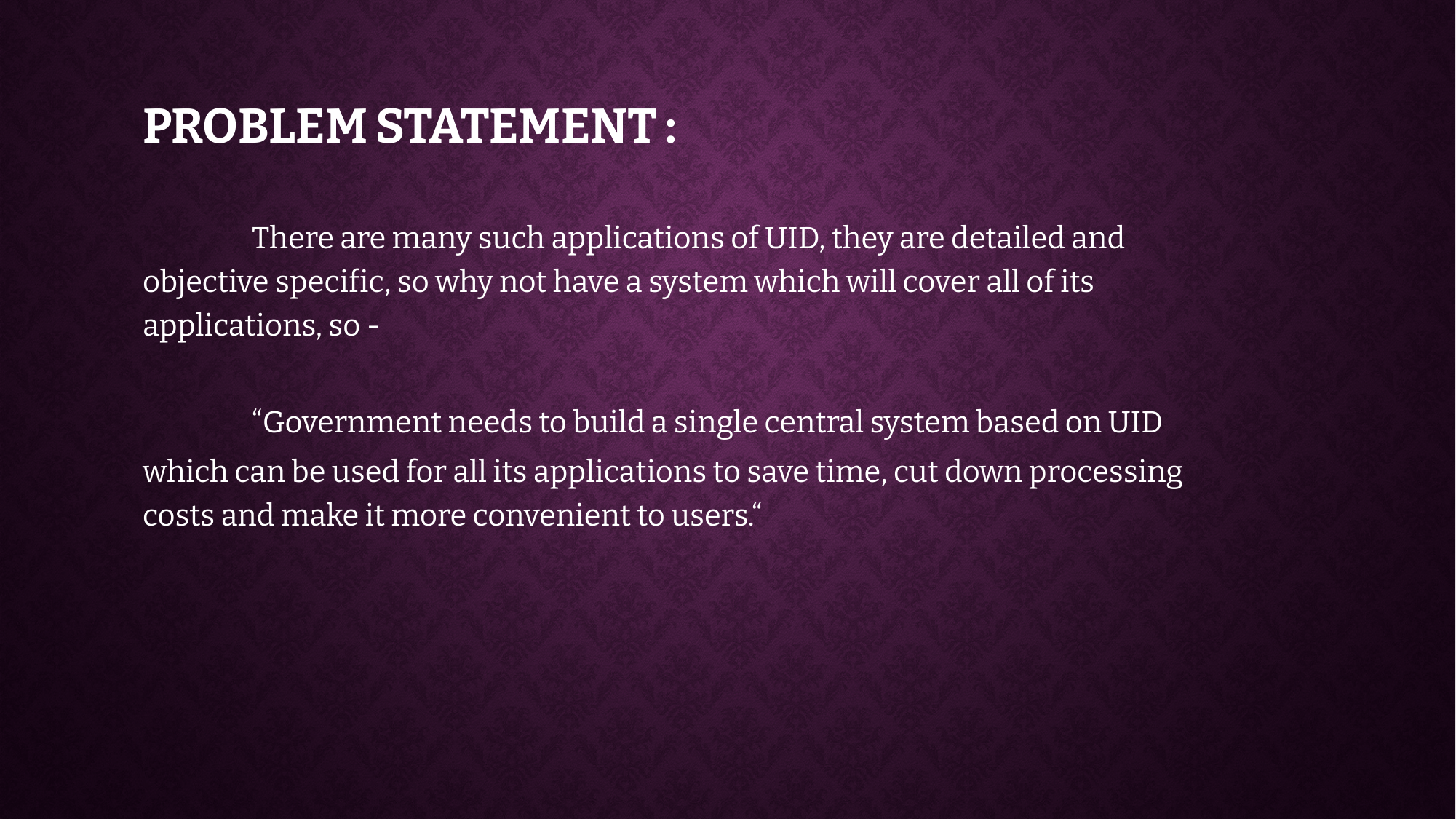

PROBLEM STATEMENT :
	There are many such applications of UID, they are detailed and objective specific, so why not have a system which will cover all of its applications, so -
	“Government needs to build a single central system based on UID which can be used for all its applications to save time, cut down processing costs and make it more convenient to users.“